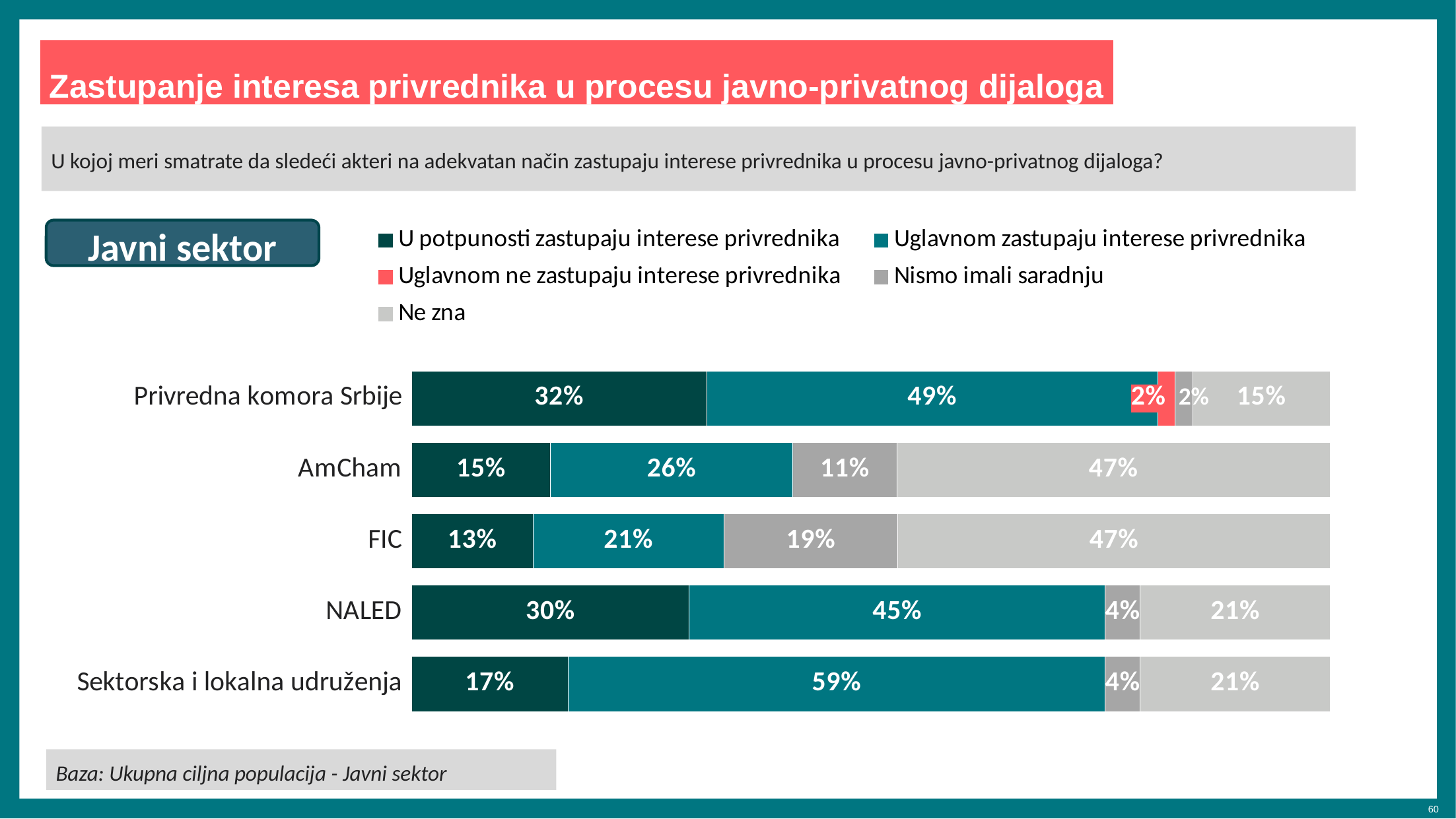

Zastupanje interesa privrednika u procesu javno-privatnog dijaloga
U kojoj meri smatrate da sledeći akteri na adekvatan način zastupaju interese privrednika u procesu javno-privatnog dijaloga?

### Chart

| Category | U potpunosti zastupaju interese privrednika | Uglavnom zastupaju interese privrednika | Uglavnom ne zastupaju interese privrednika | Nismo imali saradnju | Ne zna |
|---|---|---|---|---|---|
| Privredna komora Srbije | 32.1 | 49.1 | 1.9 | 1.9 | 15.1 |
| AmCham | 15.1 | 26.4 | None | 11.3 | 47.2 |
| FIC | 13.2 | 20.8 | None | 18.9 | 47.2 |
| NALED | 30.2 | 45.3 | None | 3.8 | 20.8 |
| Sektorska i lokalna udruženja | 17.0 | 58.5 | None | 3.8 | 20.8 |
Javni sektor
Baza: Ukupna ciljna populacija - Javni sektor